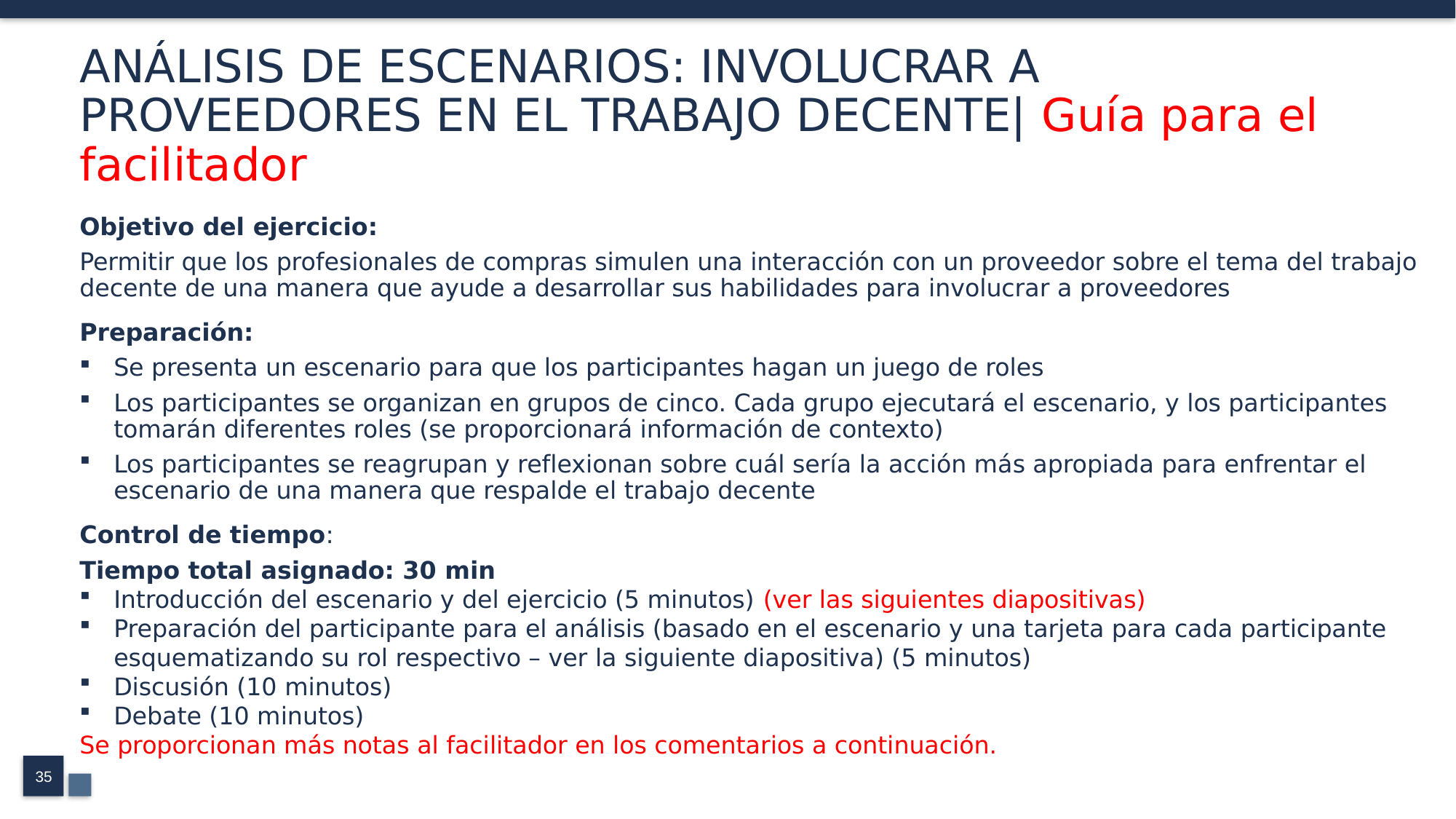

# ANÁLISIS DE ESCENARIOS: INVOLUCRAR A PROVEEDORES EN EL TRABAJO DECENTE| Guía para el facilitador
Objetivo del ejercicio:
Permitir que los profesionales de compras simulen una interacción con un proveedor sobre el tema del trabajo decente de una manera que ayude a desarrollar sus habilidades para involucrar a proveedores
Preparación:
Se presenta un escenario para que los participantes hagan un juego de roles
Los participantes se organizan en grupos de cinco. Cada grupo ejecutará el escenario, y los participantes tomarán diferentes roles (se proporcionará información de contexto)
Los participantes se reagrupan y reflexionan sobre cuál sería la acción más apropiada para enfrentar el escenario de una manera que respalde el trabajo decente
Control de tiempo:
Tiempo total asignado: 30 min
Introducción del escenario y del ejercicio (5 minutos) (ver las siguientes diapositivas)
Preparación del participante para el análisis (basado en el escenario y una tarjeta para cada participante esquematizando su rol respectivo – ver la siguiente diapositiva) (5 minutos)
Discusión (10 minutos)
Debate (10 minutos)
Se proporcionan más notas al facilitador en los comentarios a continuación.

35